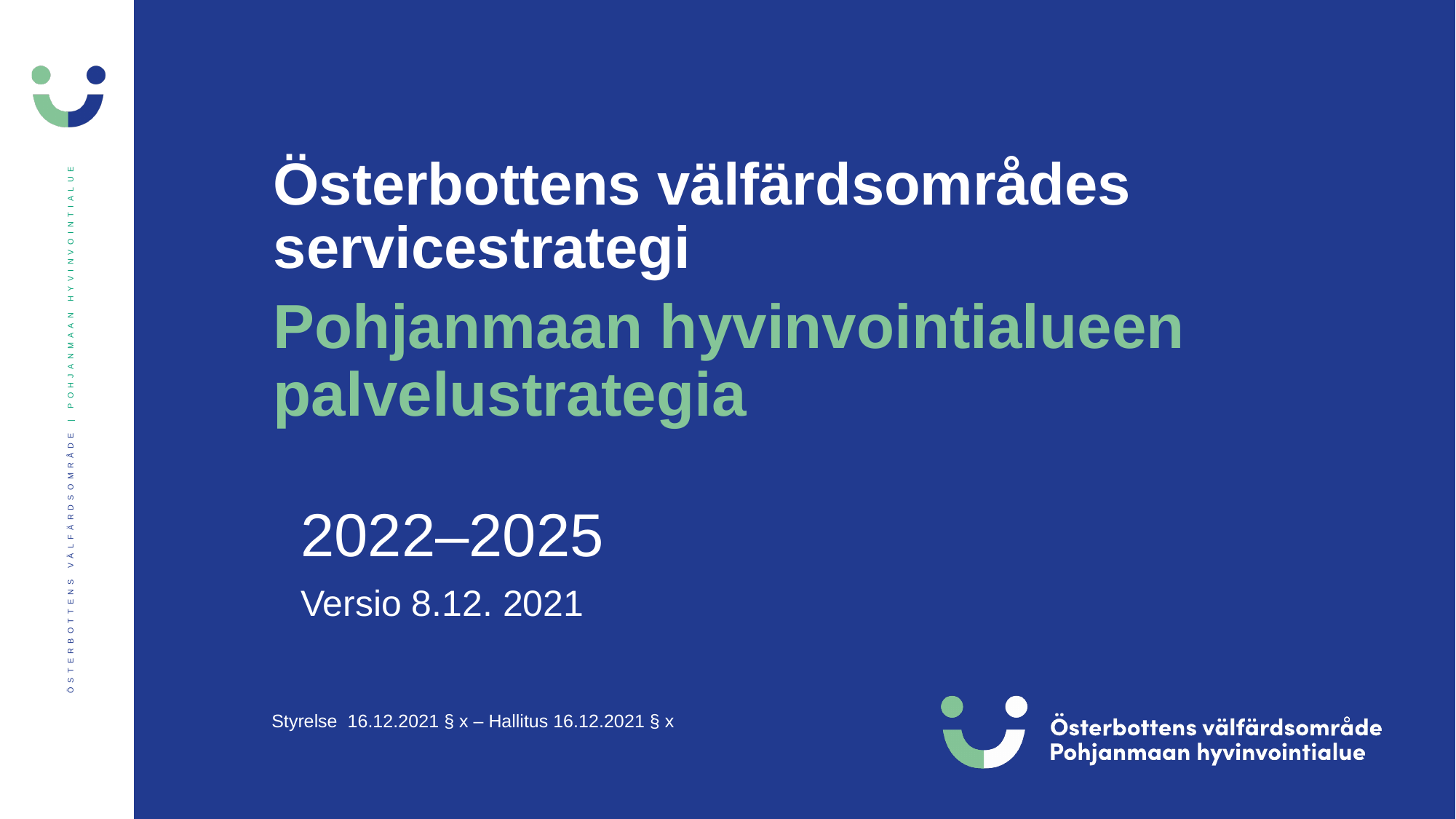

# Österbottens välfärdsområdes servicestrategi
Pohjanmaan hyvinvointialueen palvelustrategia
2022–2025
Versio 8.12. 2021
Styrelse  16.12.2021 § x – Hallitus 16.12.2021 § x